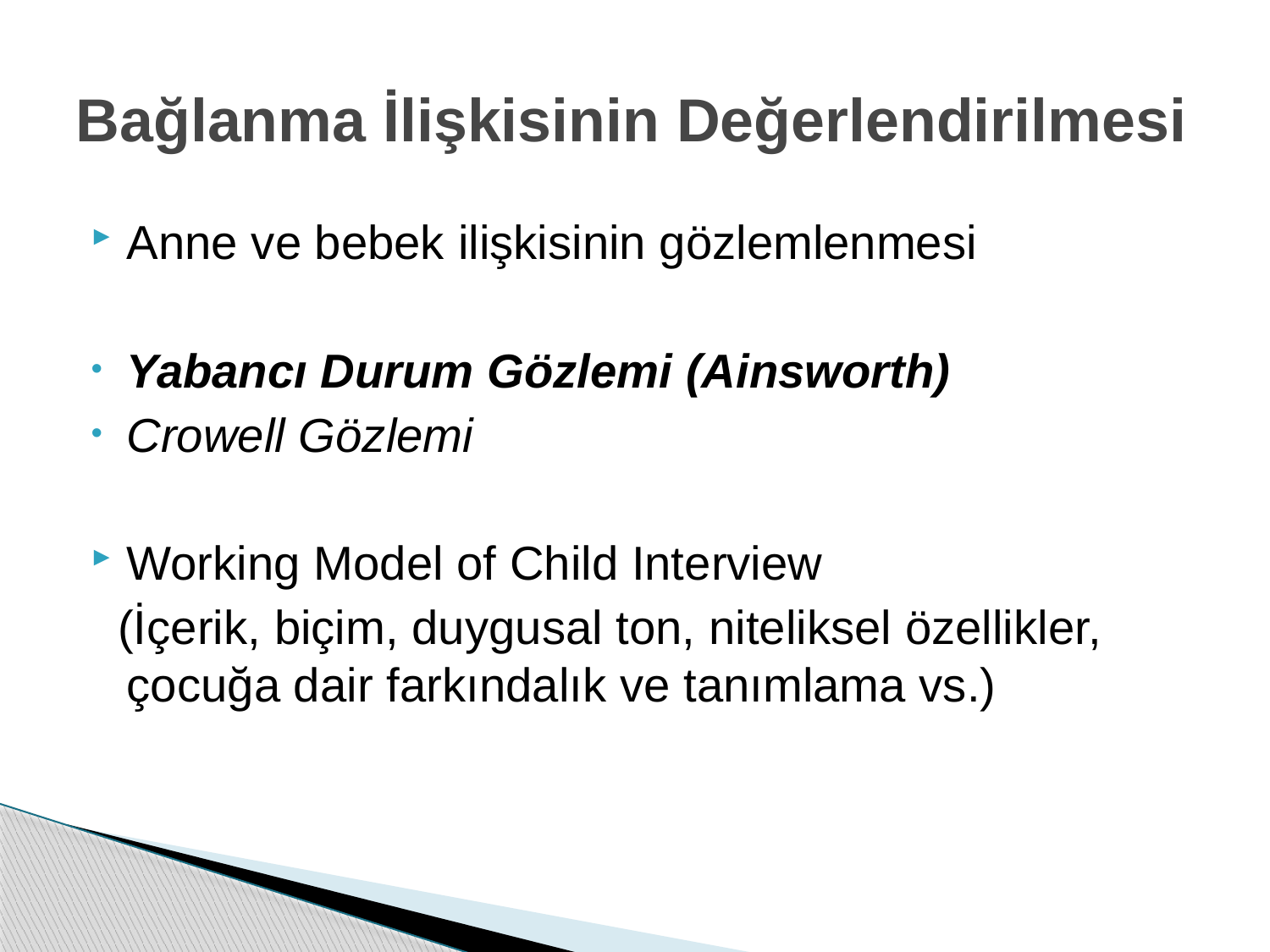

# Bağlanma İlişkisinin Değerlendirilmesi
Anne ve bebek ilişkisinin gözlemlenmesi

Yabancı Durum Gözlemi (Ainsworth)
Crowell Gözlemi

Working Model of Child Interview
  (İçerik, biçim, duygusal ton, niteliksel özellikler, çocuğa dair farkındalık ve tanımlama vs.)